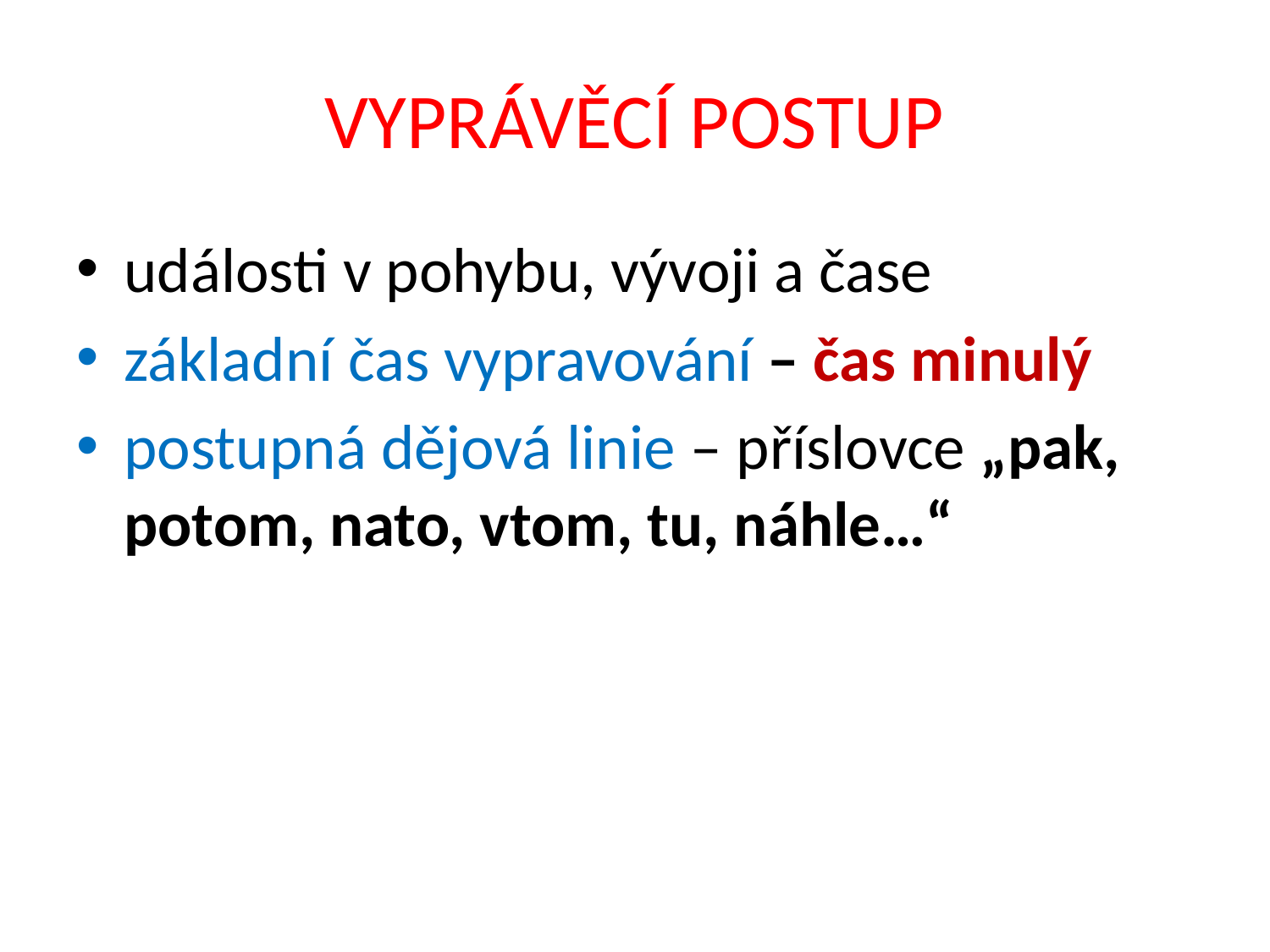

# VYPRÁVĚCÍ POSTUP
události v pohybu, vývoji a čase
základní čas vypravování – čas minulý
postupná dějová linie – příslovce „pak, potom, nato, vtom, tu, náhle…“